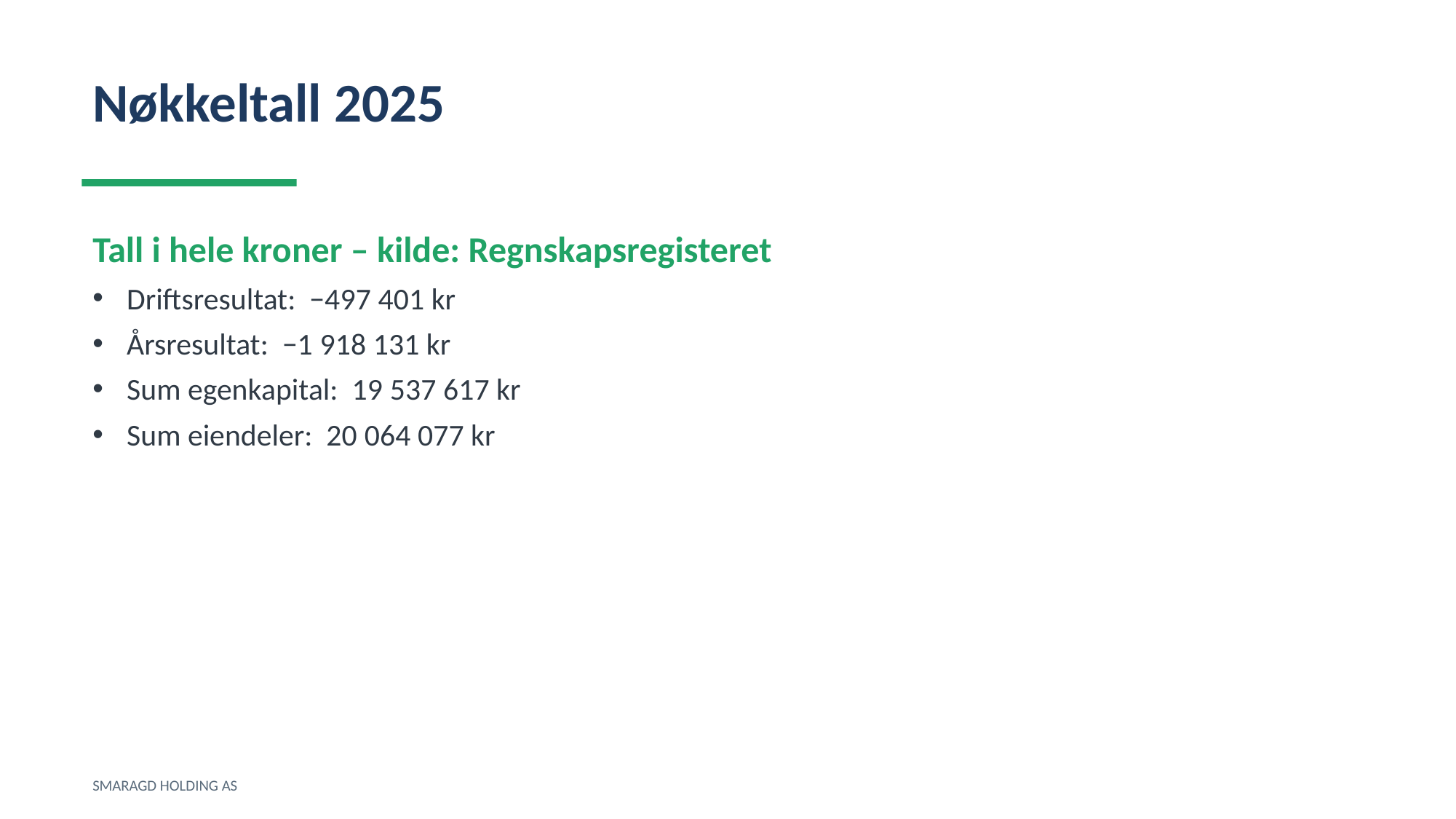

Nøkkeltall 2025

Tall i hele kroner – kilde: Regnskapsregisteret
Driftsresultat:  −497 401 kr
Årsresultat:  −1 918 131 kr
Sum egenkapital:  19 537 617 kr
Sum eiendeler:  20 064 077 kr
SMARAGD HOLDING AS